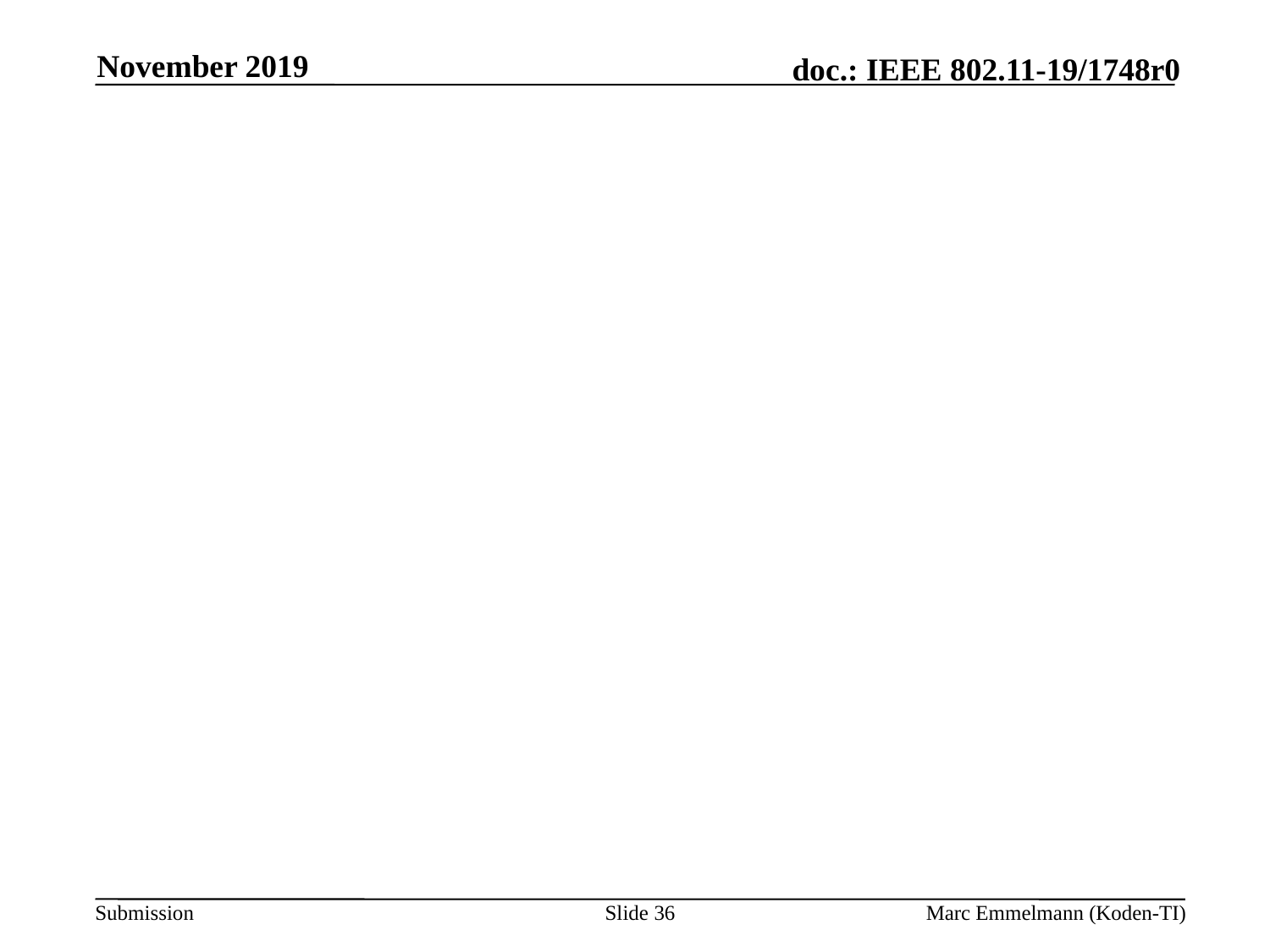

November 2019
#

Slide 36
Marc Emmelmann (Koden-TI)